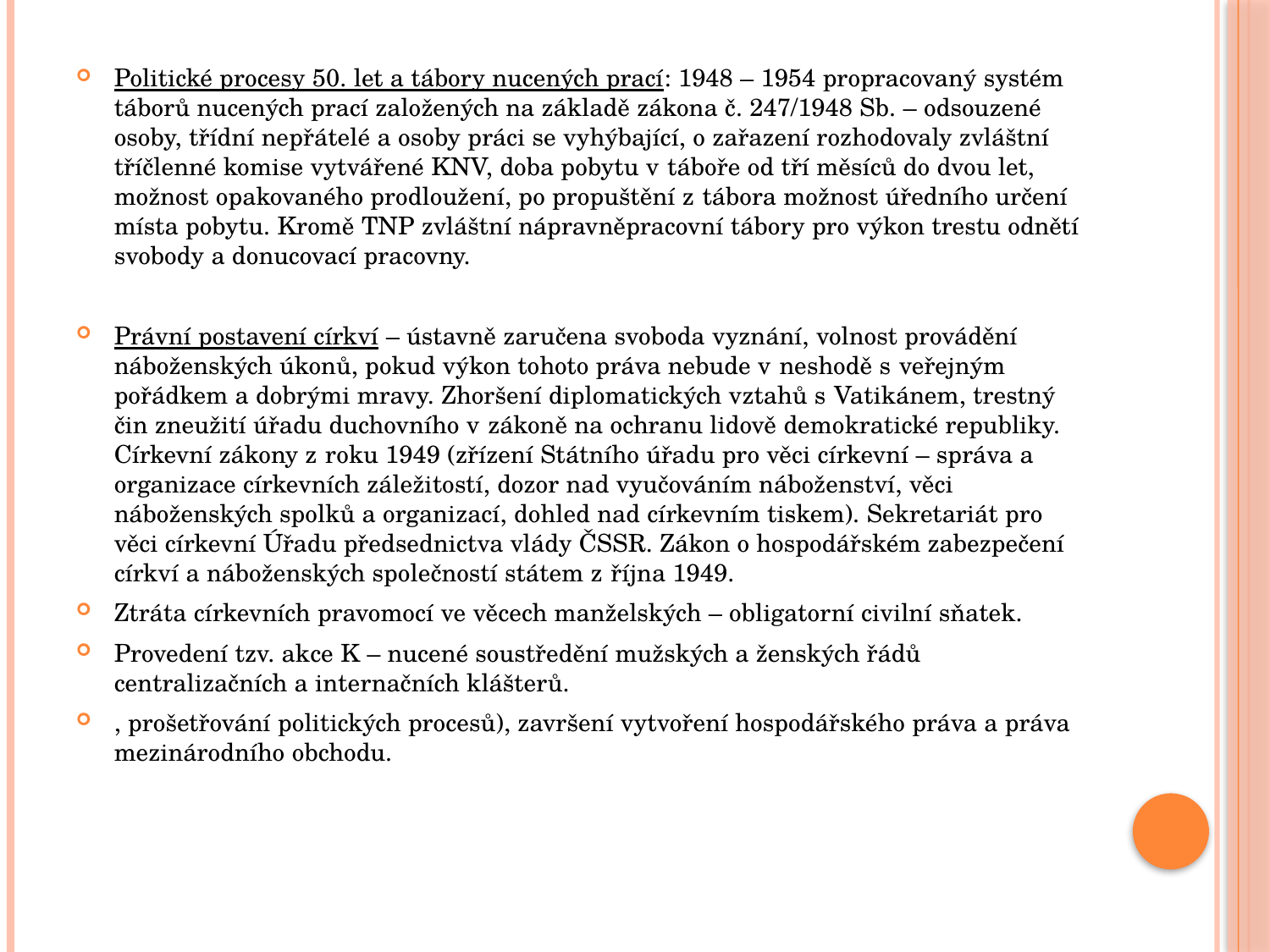

#
Politické procesy 50. let a tábory nucených prací: 1948 – 1954 propracovaný systém táborů nucených prací založených na základě zákona č. 247/1948 Sb. – odsouzené osoby, třídní nepřátelé a osoby práci se vyhýbající, o zařazení rozhodovaly zvláštní tříčlenné komise vytvářené KNV, doba pobytu v táboře od tří měsíců do dvou let, možnost opakovaného prodloužení, po propuštění z tábora možnost úředního určení místa pobytu. Kromě TNP zvláštní nápravněpracovní tábory pro výkon trestu odnětí svobody a donucovací pracovny.

Právní postavení církví – ústavně zaručena svoboda vyznání, volnost provádění náboženských úkonů, pokud výkon tohoto práva nebude v neshodě s veřejným pořádkem a dobrými mravy. Zhoršení diplomatických vztahů s Vatikánem, trestný čin zneužití úřadu duchovního v zákoně na ochranu lidově demokratické republiky. Církevní zákony z roku 1949 (zřízení Státního úřadu pro věci církevní – správa a organizace církevních záležitostí, dozor nad vyučováním náboženství, věci náboženských spolků a organizací, dohled nad církevním tiskem). Sekretariát pro věci církevní Úřadu předsednictva vlády ČSSR. Zákon o hospodářském zabezpečení církví a náboženských společností státem z října 1949.
Ztráta církevních pravomocí ve věcech manželských – obligatorní civilní sňatek.
Provedení tzv. akce K – nucené soustředění mužských a ženských řádů centralizačních a internačních klášterů.
, prošetřování politických procesů), završení vytvoření hospodářského práva a práva mezinárodního obchodu.